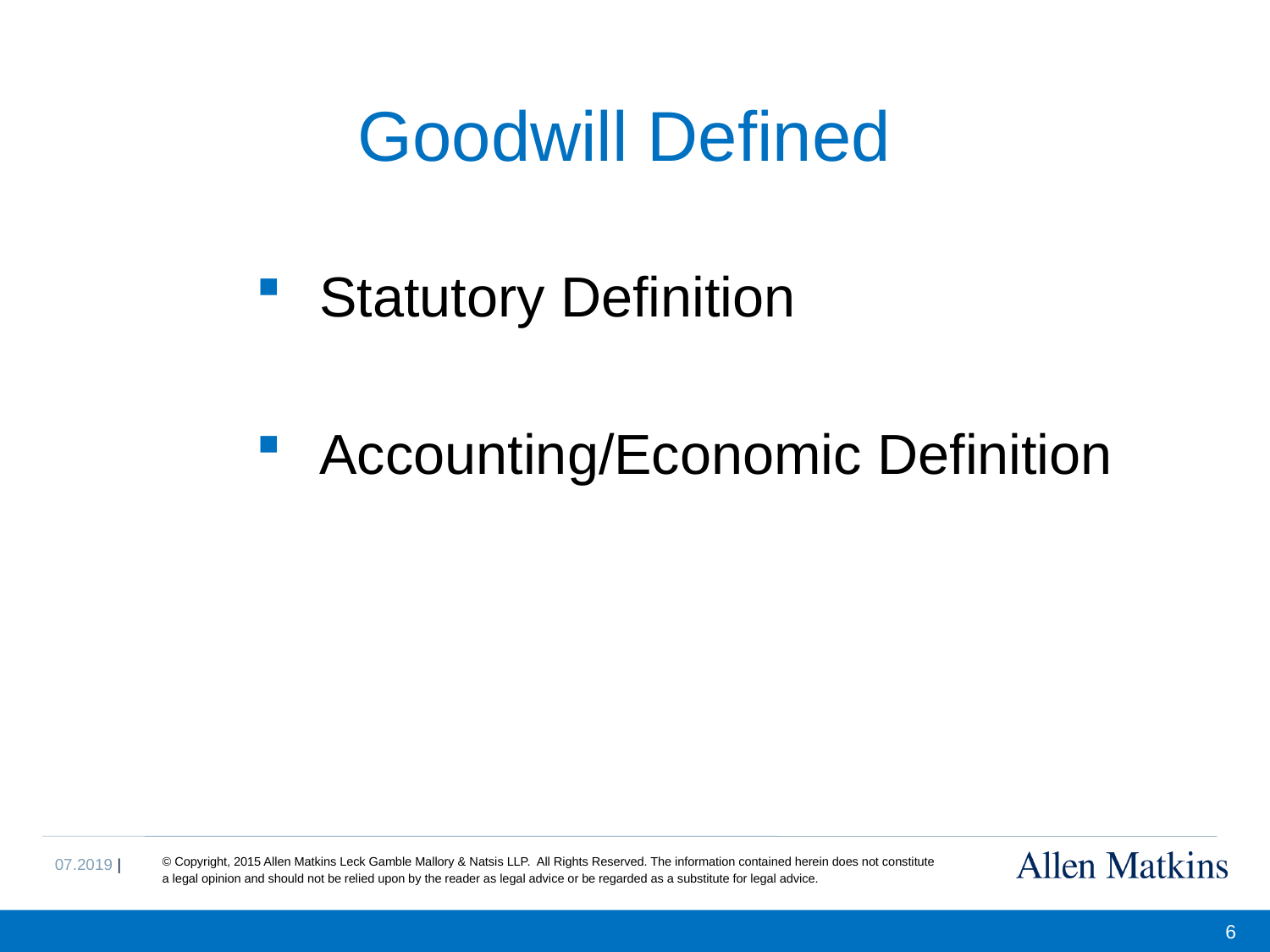

# Goodwill Defined
Statutory Definition

Accounting/Economic Definition

6